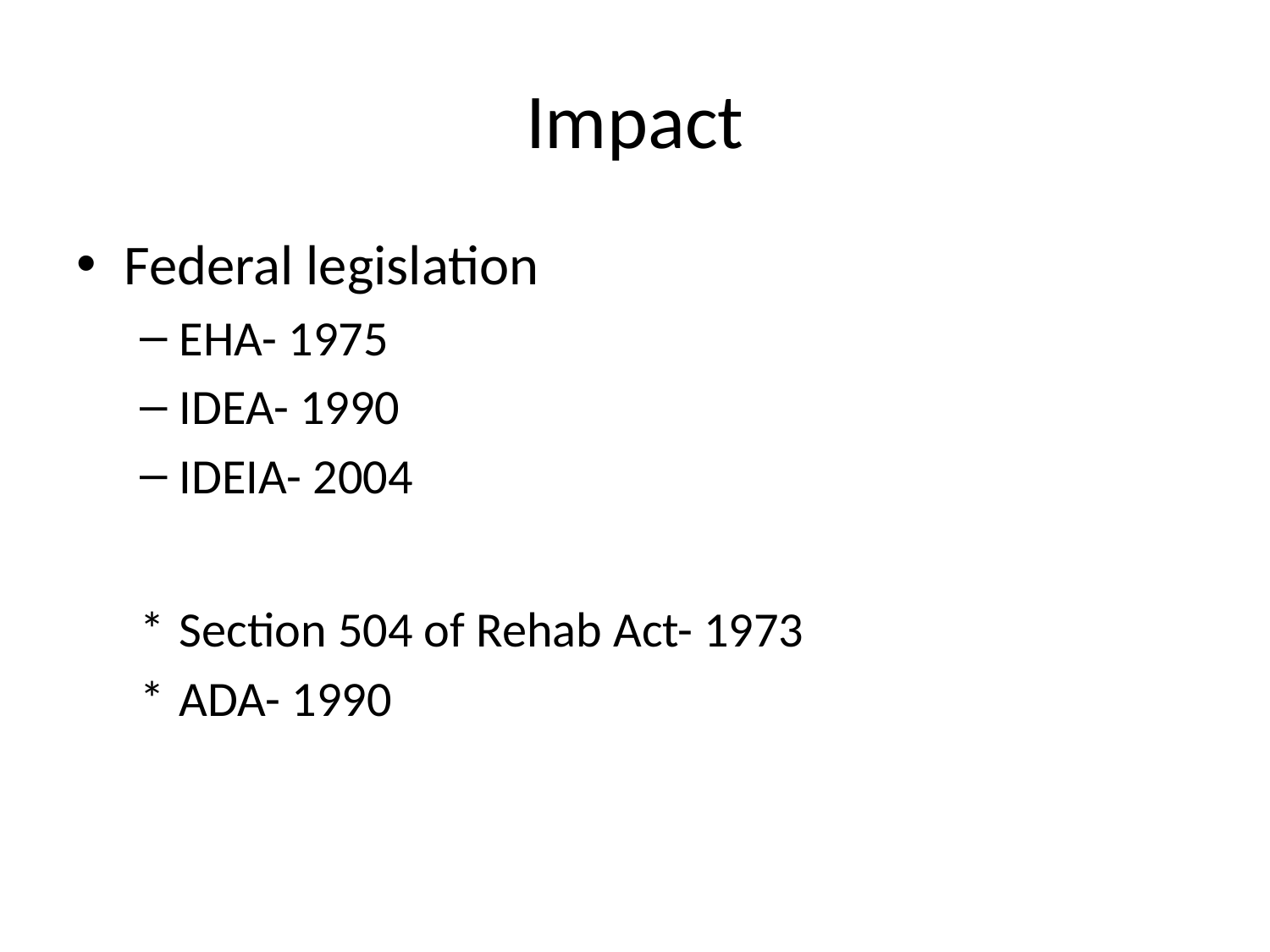

# Impact
Federal legislation
EHA- 1975
IDEA- 1990
IDEIA- 2004

*	Section 504 of Rehab Act- 1973
*	ADA- 1990